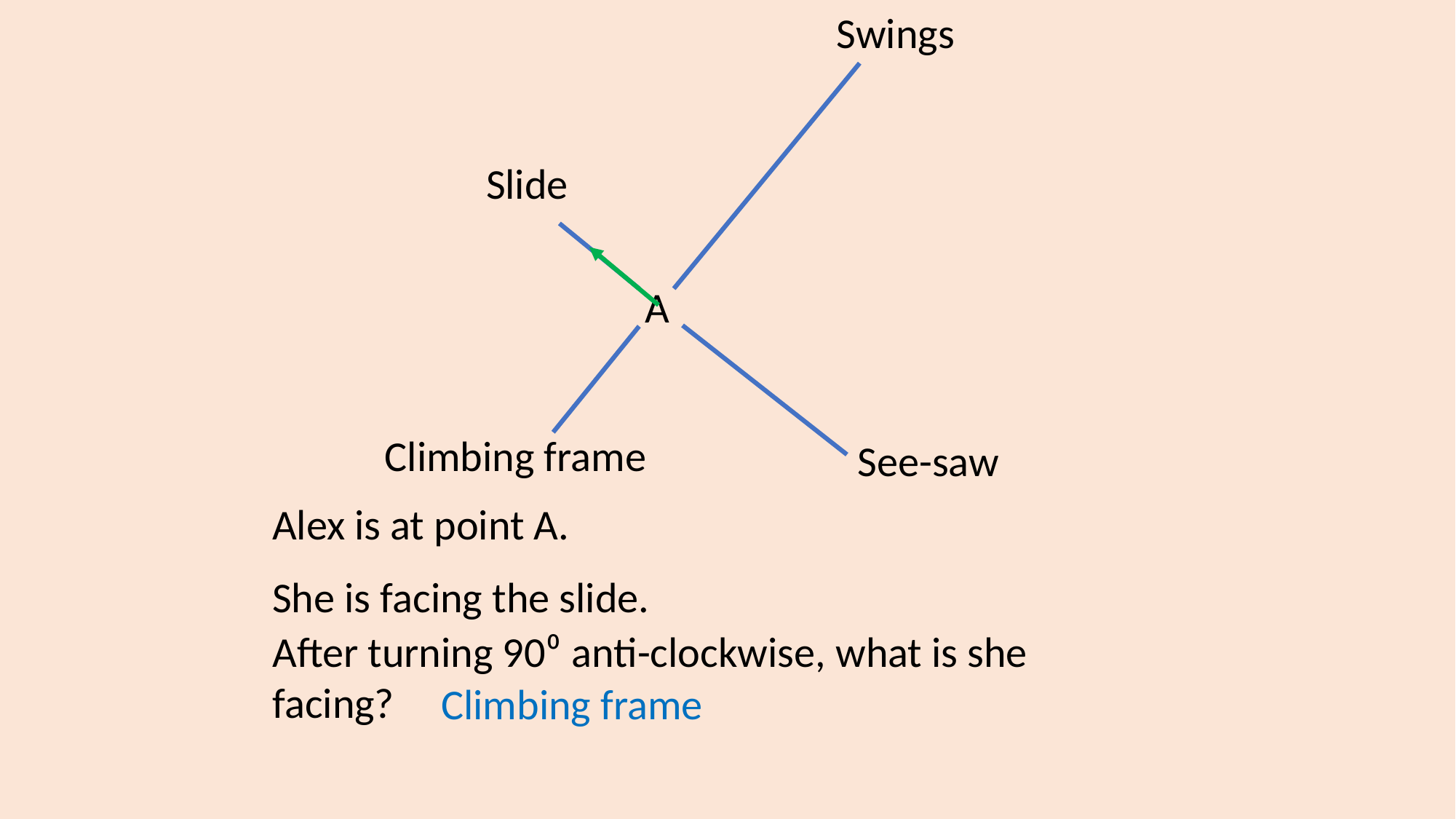

Swings
Slide

A
Climbing frame
See-saw
Alex is at point A.
She is facing the slide.
After turning 90⁰ anti-clockwise, what is she facing?
Climbing frame